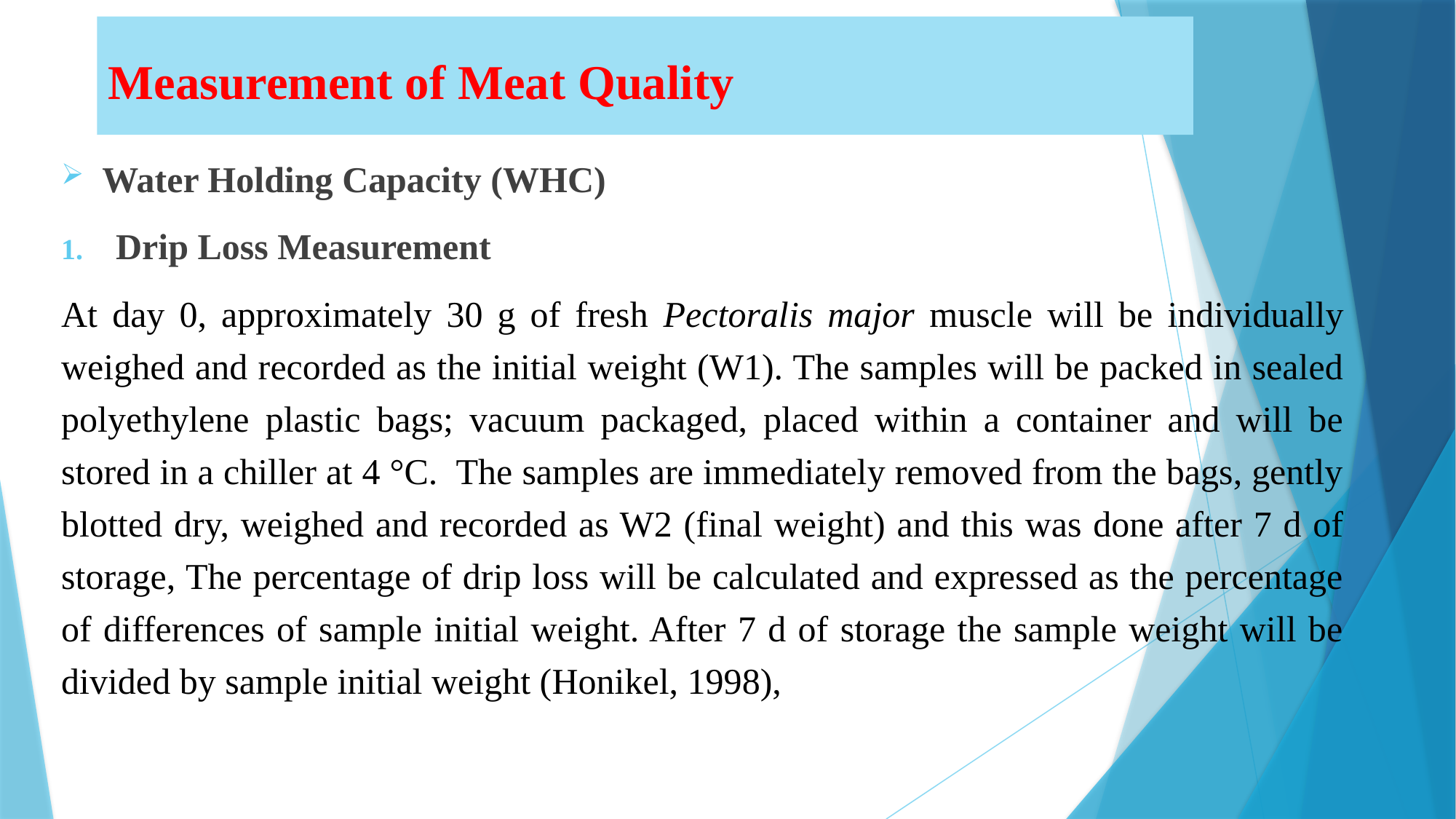

# Measurement of Meat Quality
Water Holding Capacity (WHC)
Drip Loss Measurement
At day 0, approximately 30 g of fresh Pectoralis major muscle will be individually weighed and recorded as the initial weight (W1). The samples will be packed in sealed polyethylene plastic bags; vacuum packaged, placed within a container and will be stored in a chiller at 4 °C.  The samples are immediately removed from the bags, gently blotted dry, weighed and recorded as W2 (final weight) and this was done after 7 d of storage, The percentage of drip loss will be calculated and expressed as the percentage of differences of sample initial weight. After 7 d of storage the sample weight will be divided by sample initial weight (Honikel, 1998),